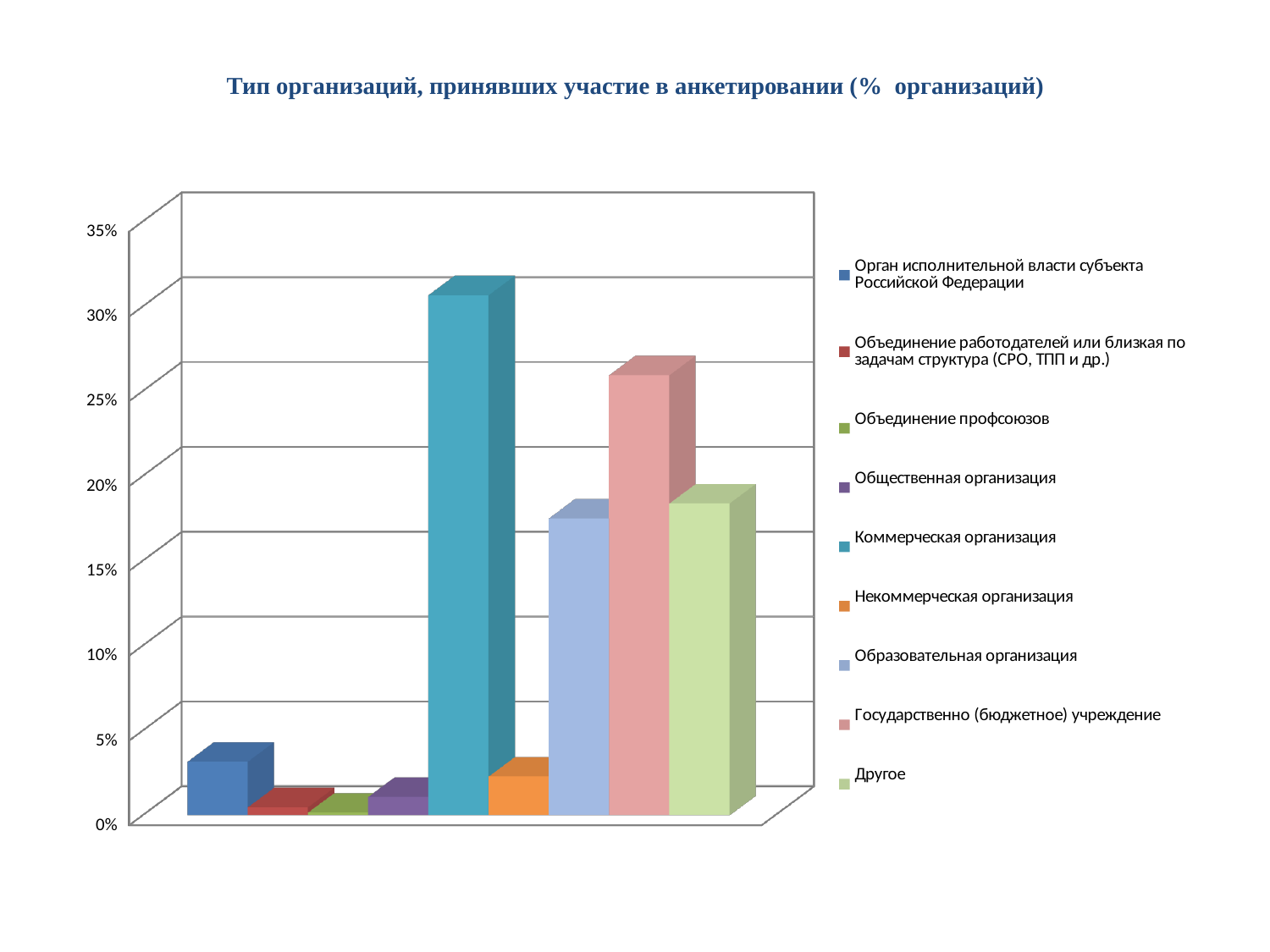

# Тип организаций, принявших участие в анкетировании (%  организаций)

[unsupported chart]